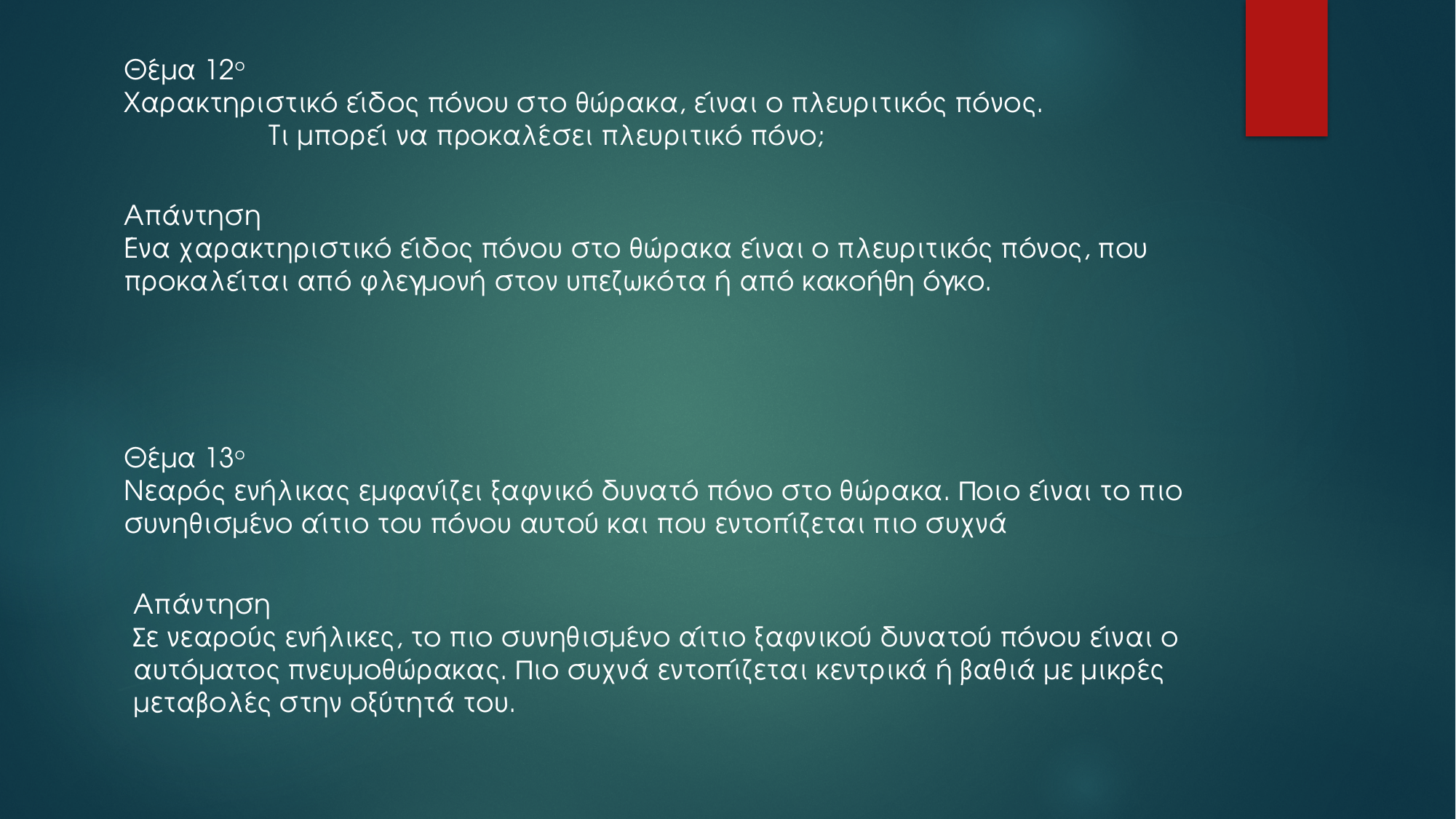

Θέμα 12ο
Χαρακτηριστικό είδος πόνου στο θώρακα, είναι ο πλευριτικός πόνος.                                    Τι μπορεί να προκαλέσει πλευριτικό πόνο;
Απάντηση
Ένα χαρακτηριστικό είδος πόνου στο θώρακα είναι ο πλευριτικός πόνος, που προκαλείται από φλεγμονή στον υπεζωκότα ή από κακοήθη όγκο.
Θέμα 13ο
Νεαρός ενήλικας εμφανίζει ξαφνικό δυνατό πόνο στο θώρακα. Ποιο είναι το πιο συνηθισμένο αίτιο του πόνου αυτού και που εντοπίζεται πιο συχνά
Απάντηση
Σε νεαρούς ενήλικες, το πιο συνηθισμένο αίτιο ξαφνικού δυνατού πόνου είναι ο αυτόματος πνευμοθώρακας. Πιο συχνά εντοπίζεται κεντρικά ή βαθιά με μικρές μεταβολές στην οξύτητά του.